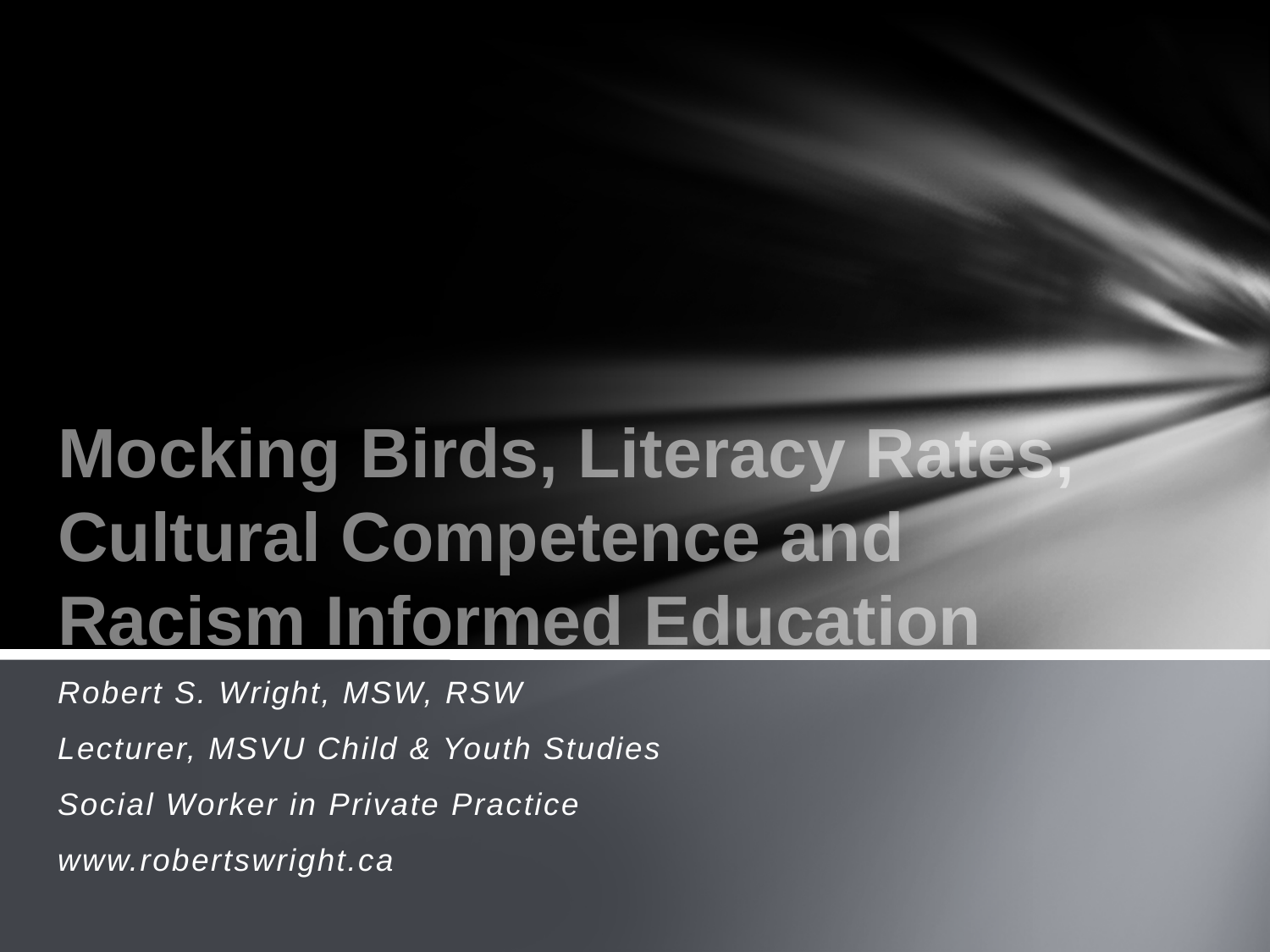

# Mocking Birds, Literacy Rates, Cultural Competence and Racism Informed Education
Robert S. Wright, MSW, RSW
Lecturer, MSVU Child & Youth Studies
Social Worker in Private Practice
www.robertswright.ca